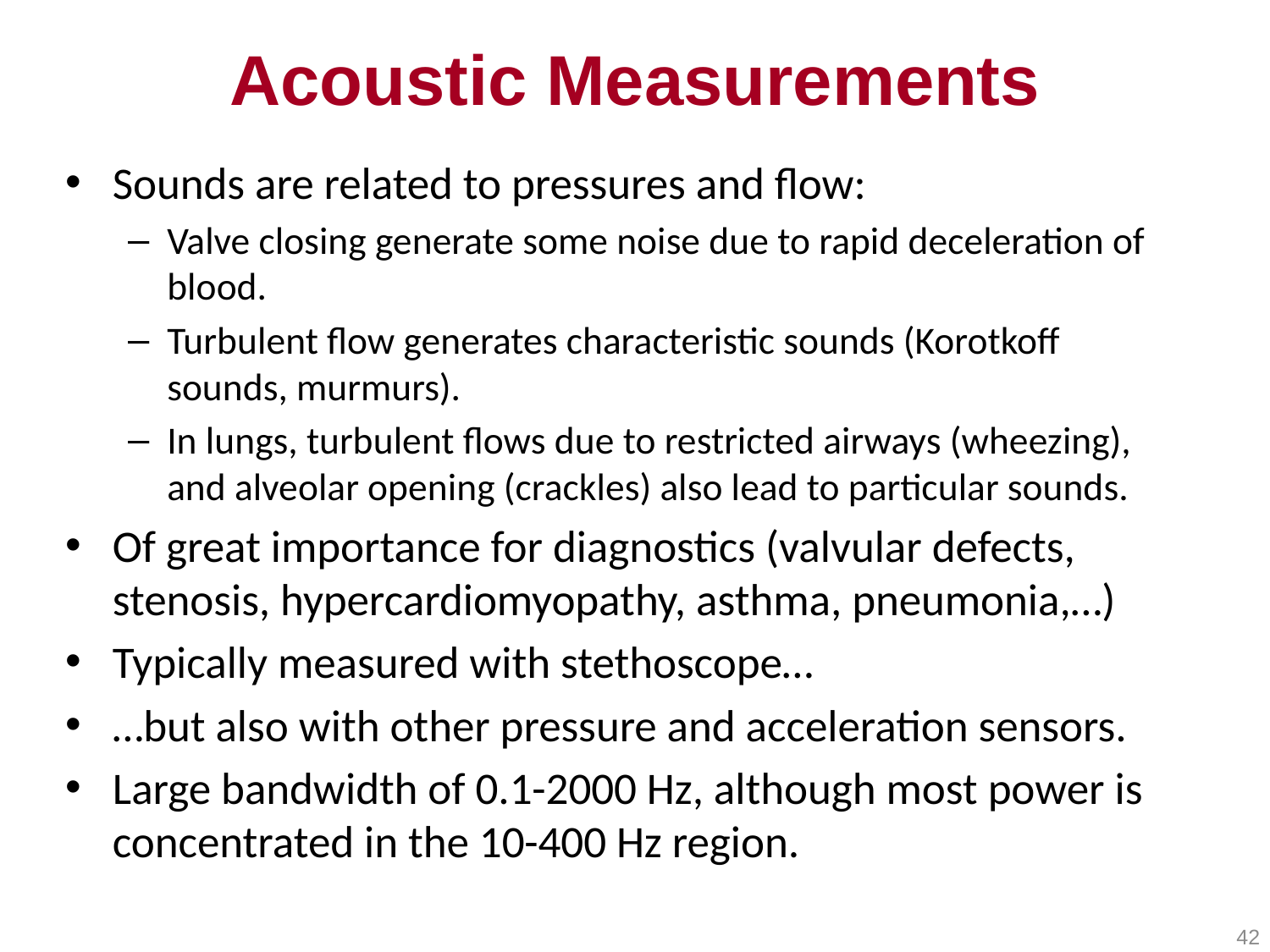

# Acoustic Measurements
Sounds are related to pressures and flow:
Valve closing generate some noise due to rapid deceleration of blood.
Turbulent flow generates characteristic sounds (Korotkoff sounds, murmurs).
In lungs, turbulent flows due to restricted airways (wheezing), and alveolar opening (crackles) also lead to particular sounds.
Of great importance for diagnostics (valvular defects, stenosis, hypercardiomyopathy, asthma, pneumonia,…)
Typically measured with stethoscope…
…but also with other pressure and acceleration sensors.
Large bandwidth of 0.1-2000 Hz, although most power is concentrated in the 10-400 Hz region.

42